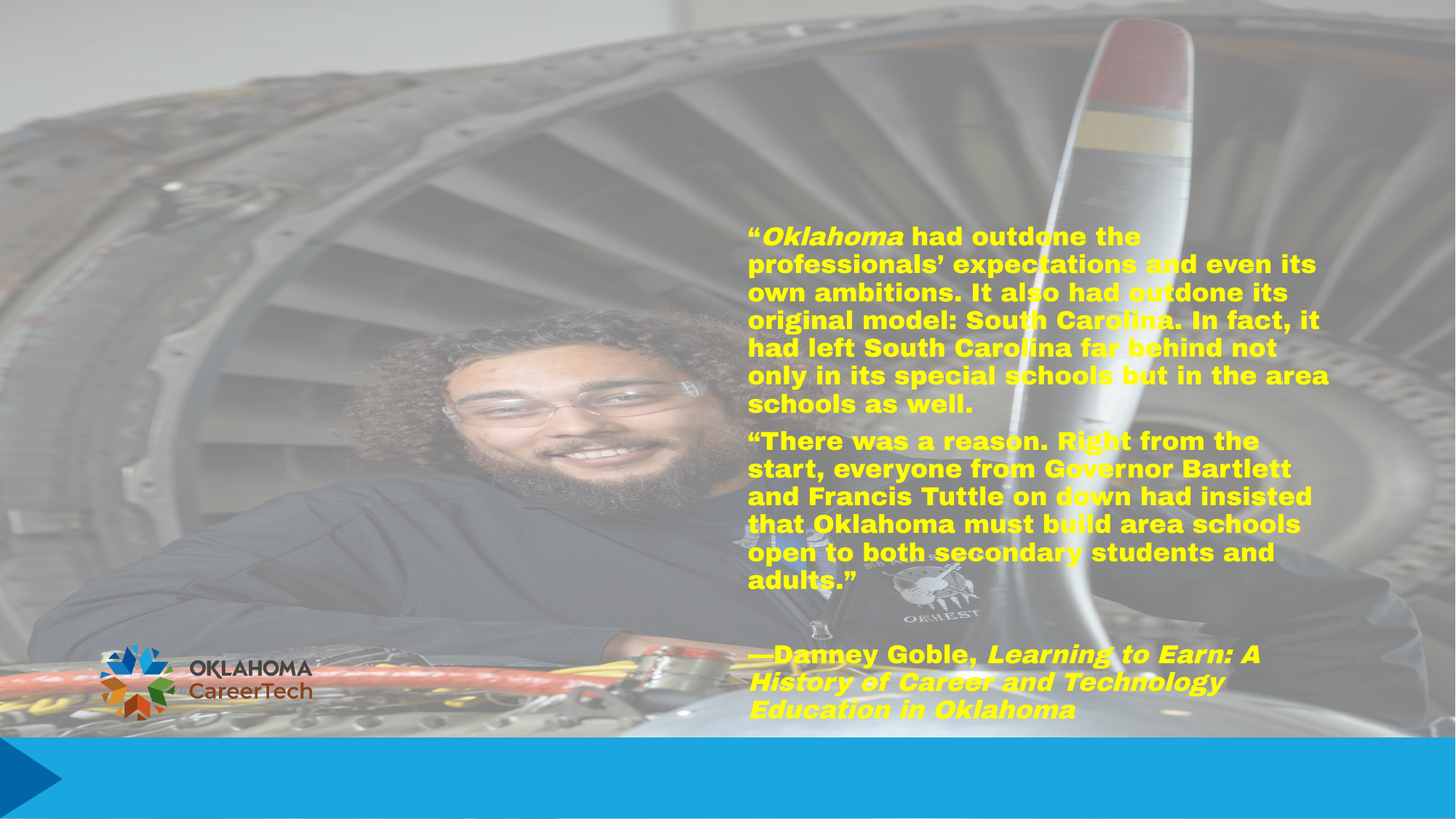

#

“Oklahoma had outdone the professionals’ expectations and even its own ambitions. It also had outdone its original model: South Carolina. In fact, it had left South Carolina far behind not only in its special schools but in the area schools as well.
“There was a reason. Right from the start, everyone from Governor Bartlett and Francis Tuttle on down had insisted that Oklahoma must build area schools open to both secondary students and adults.”

—Danney Goble, Learning to Earn: A History of Career and Technology Education in Oklahoma